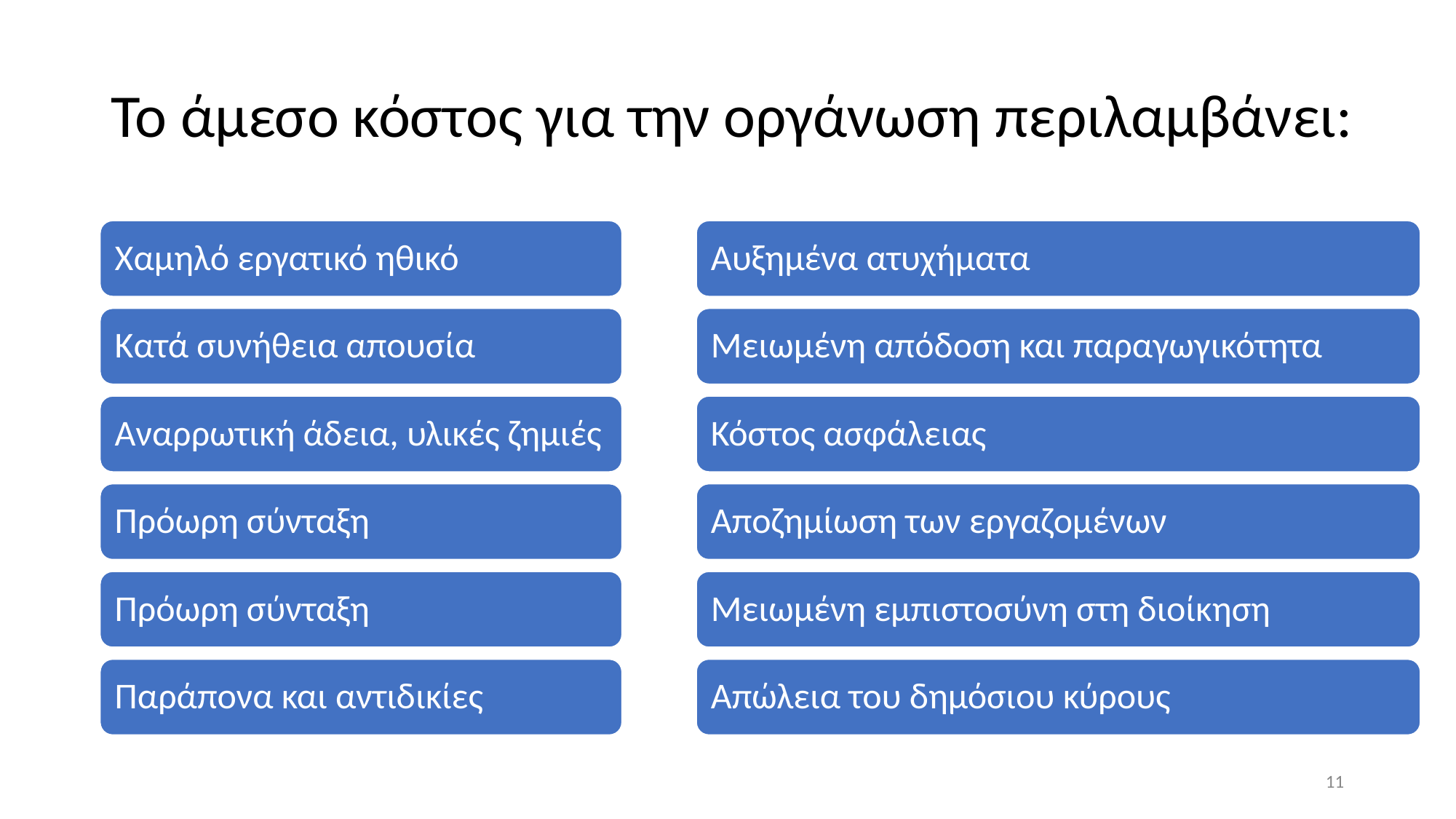

# Το άμεσο κόστος για την οργάνωση περιλαμβάνει:

Χαμηλό εργατικό ηθικό

Κατά συνήθεια απουσία

Αναρρωτική άδεια, υλικές ζημιές

Πρόωρη σύνταξη

Πρόωρη σύνταξη

Παράπονα και αντιδικίες

Αυξημένα ατυχήματα

Μειωμένη απόδοση και παραγωγικότητα

Κόστος ασφάλειας

Αποζημίωση των εργαζομένων

Μειωμένη εμπιστοσύνη στη διοίκηση

Απώλεια του δημόσιου κύρους
11